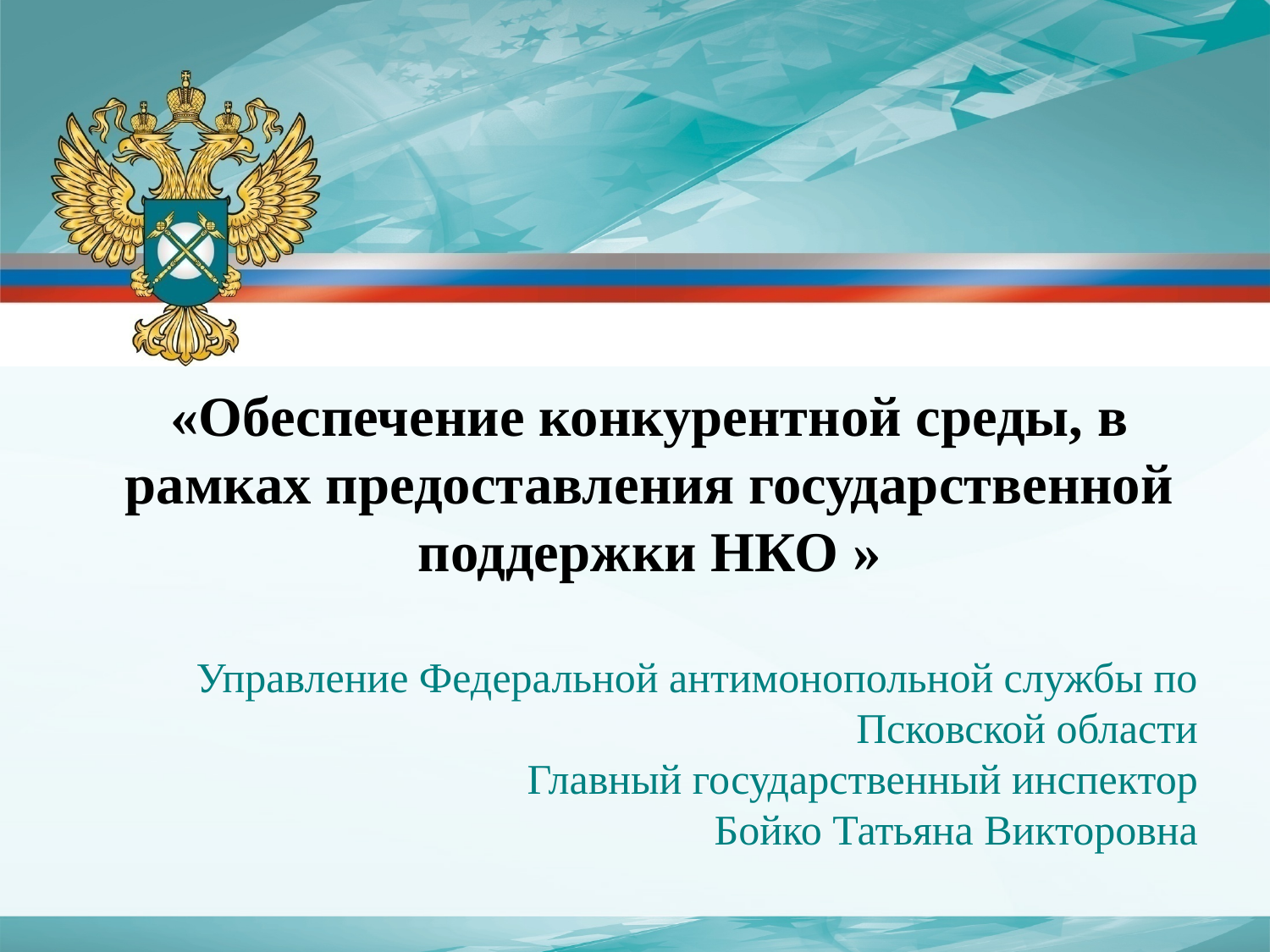

«Обеспечение конкурентной среды, в рамках предоставления государственной поддержки НКО »

Управление Федеральной антимонопольной службы по Псковской области
Главный государственный инспектор
Бойко Татьяна Викторовна